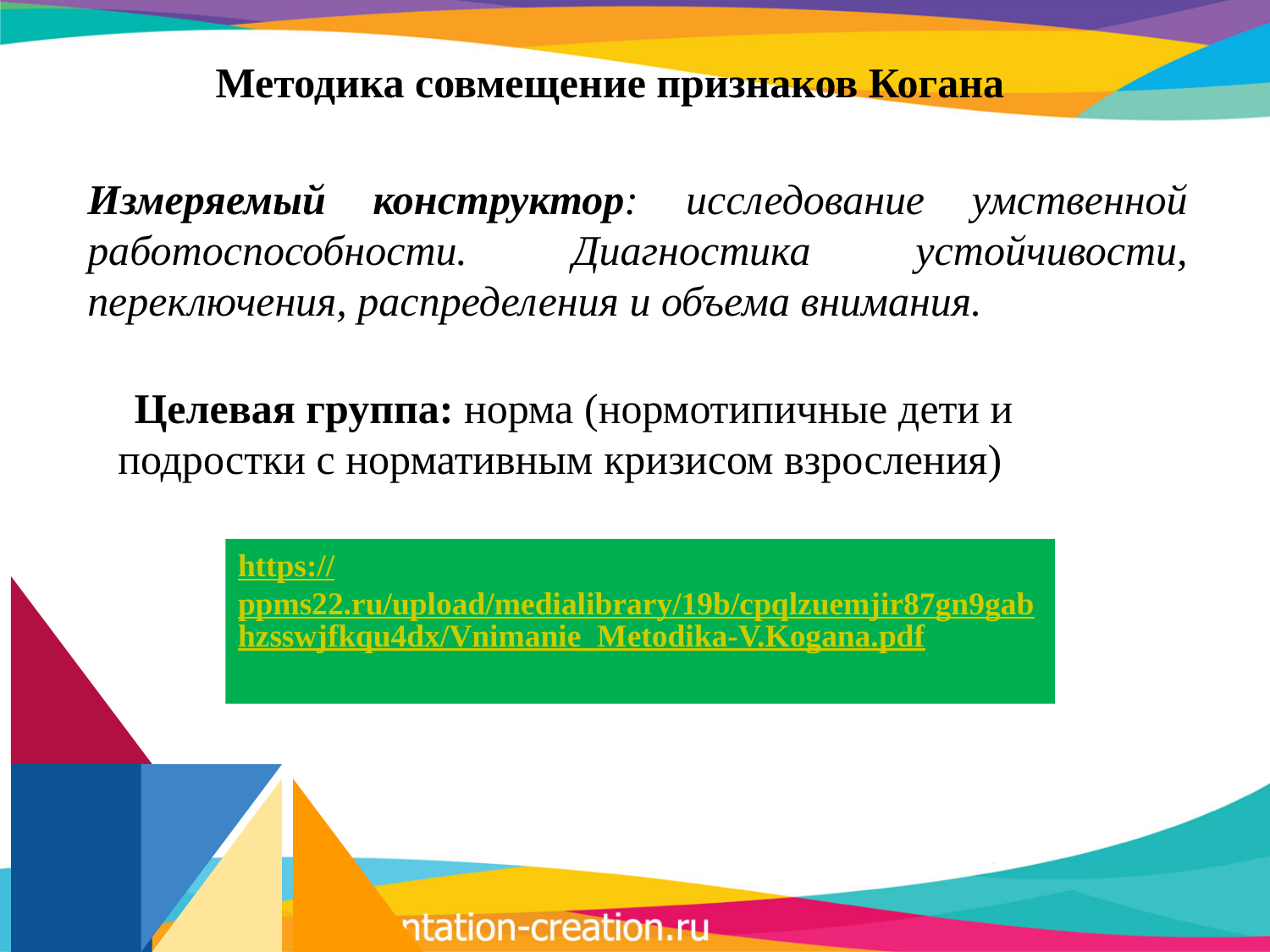

# Методика совмещение признаков Когана
Измеряемый конструктор: исследование умственной работоспособности. Диагностика устойчивости, переключения, распределения и объема внимания.
  Целевая группа: норма (нормотипичные дети и подростки с нормативным кризисом взросления)
https://ppms22.ru/upload/medialibrary/19b/cpqlzuemjir87gn9gabhzsswjfkqu4dx/Vnimanie_Metodika-V.Kogana.pdf